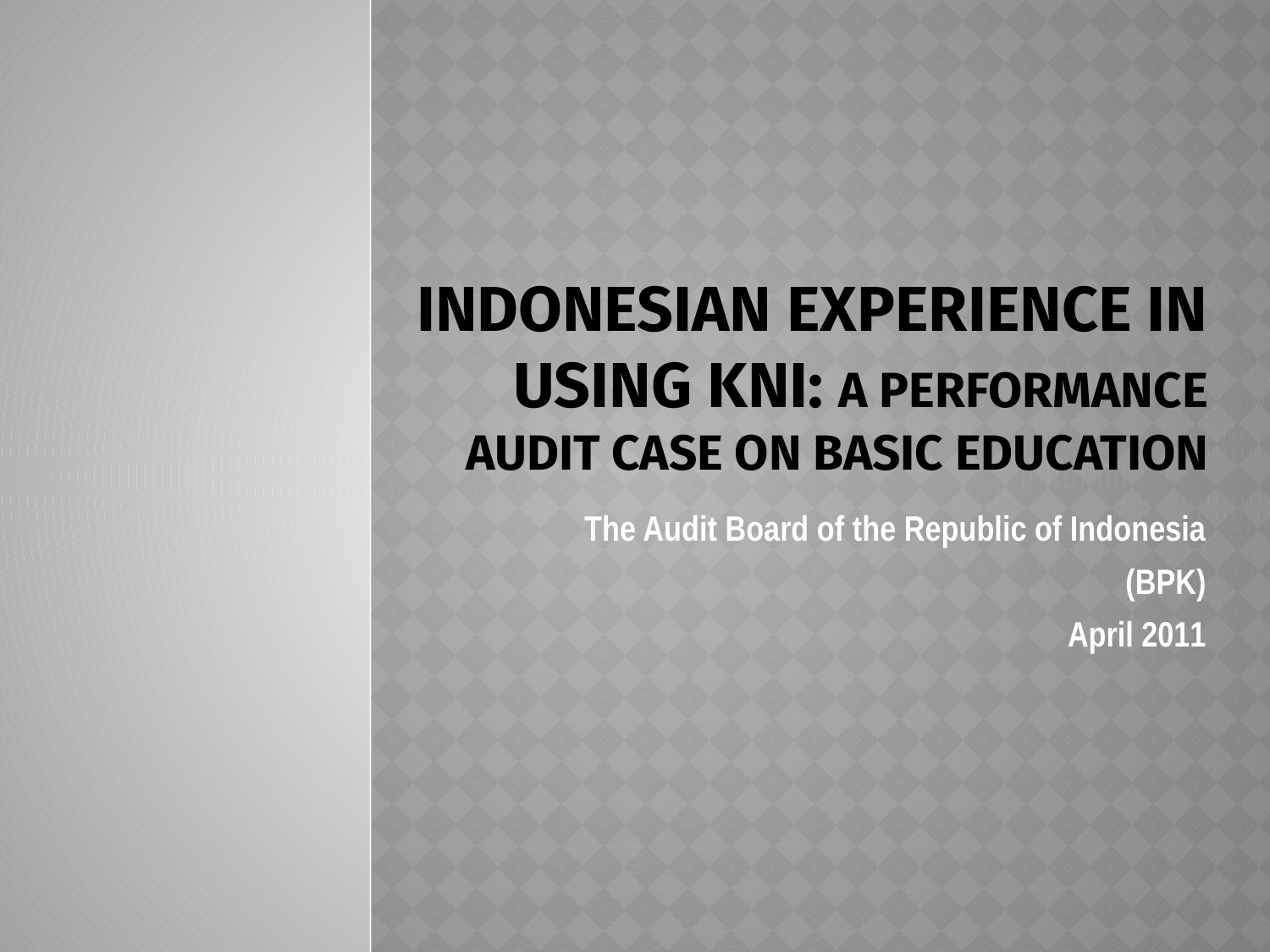

# INDONESIAN EXPERIENCE IN USING KNI: A PERFORMANCE AUDIT CASE ON BASIC EDUCATION
The Audit Board of the Republic of Indonesia
(BPK)
 April 2011